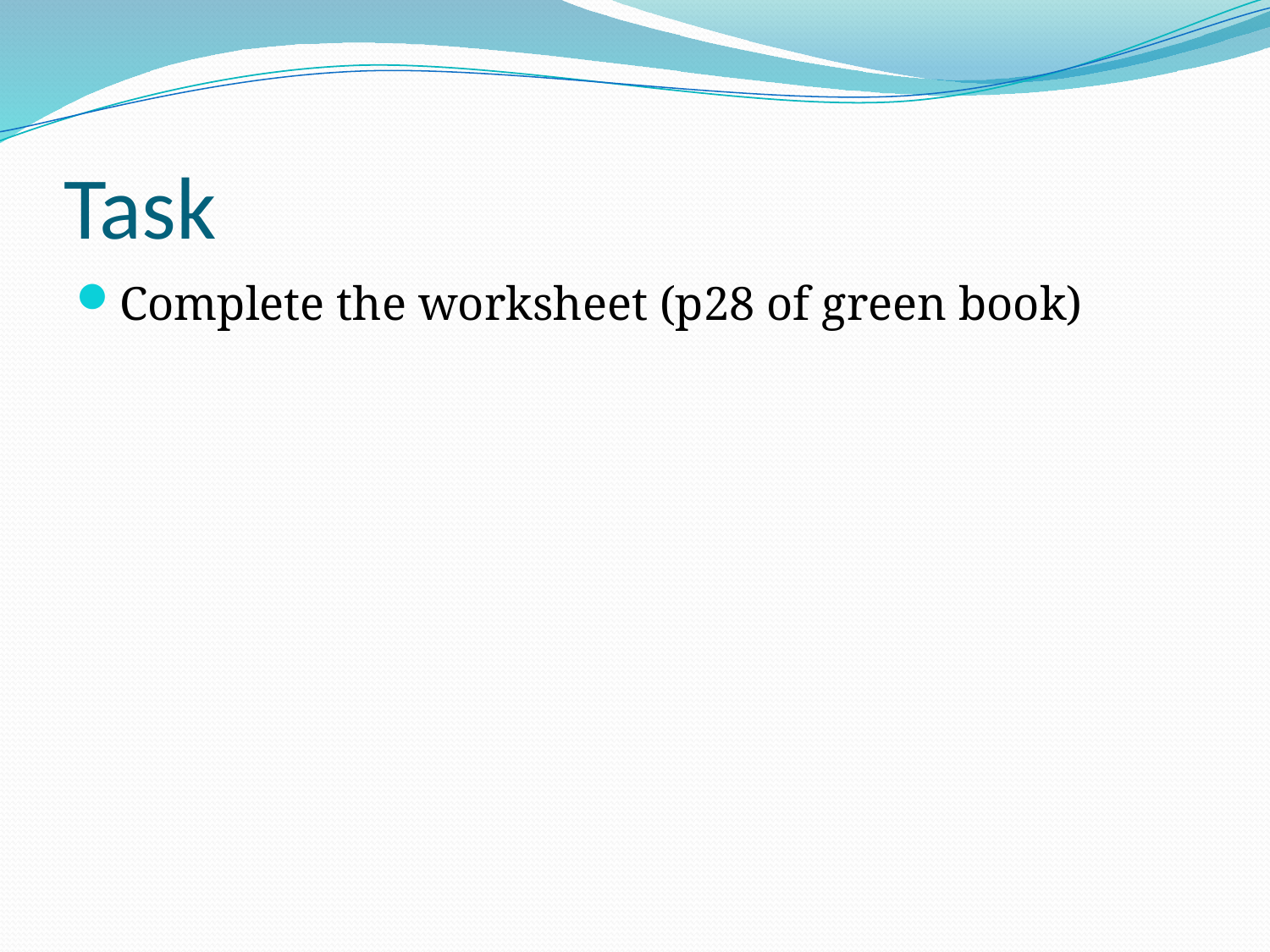

# Task
Complete the worksheet (p28 of green book)